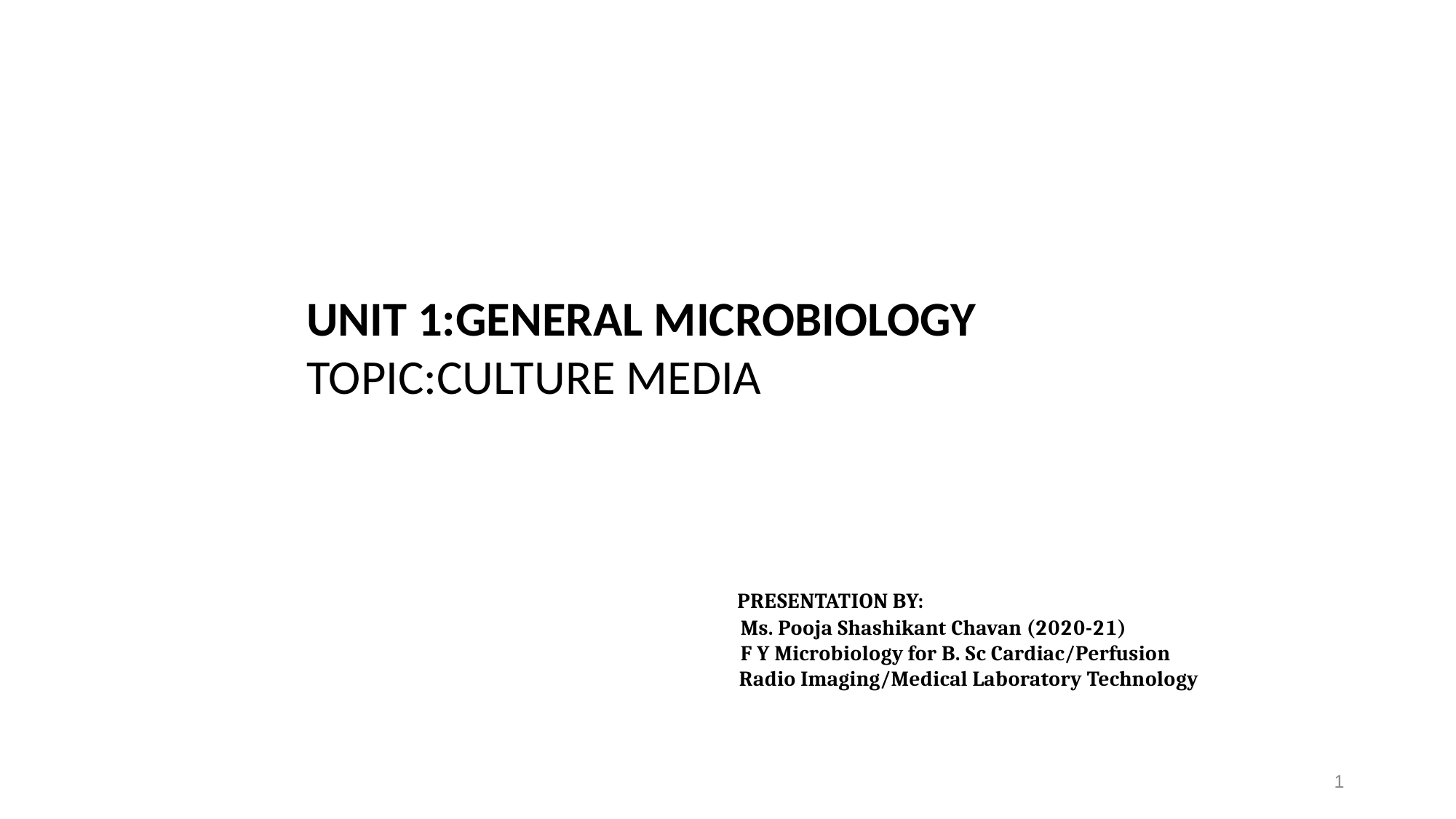

UNIT 1:GENERAL MICROBIOLOGY
TOPIC:CULTURE MEDIA

                                                                    PRESENTATION BY:
                                                                                       Ms. Pooja Shashikant Chavan (2020-21)
                                                                                       F Y Microbiology for B. Sc Cardiac/Perfusion
                                                                               Radio Imaging/Medical Laboratory Technology
1